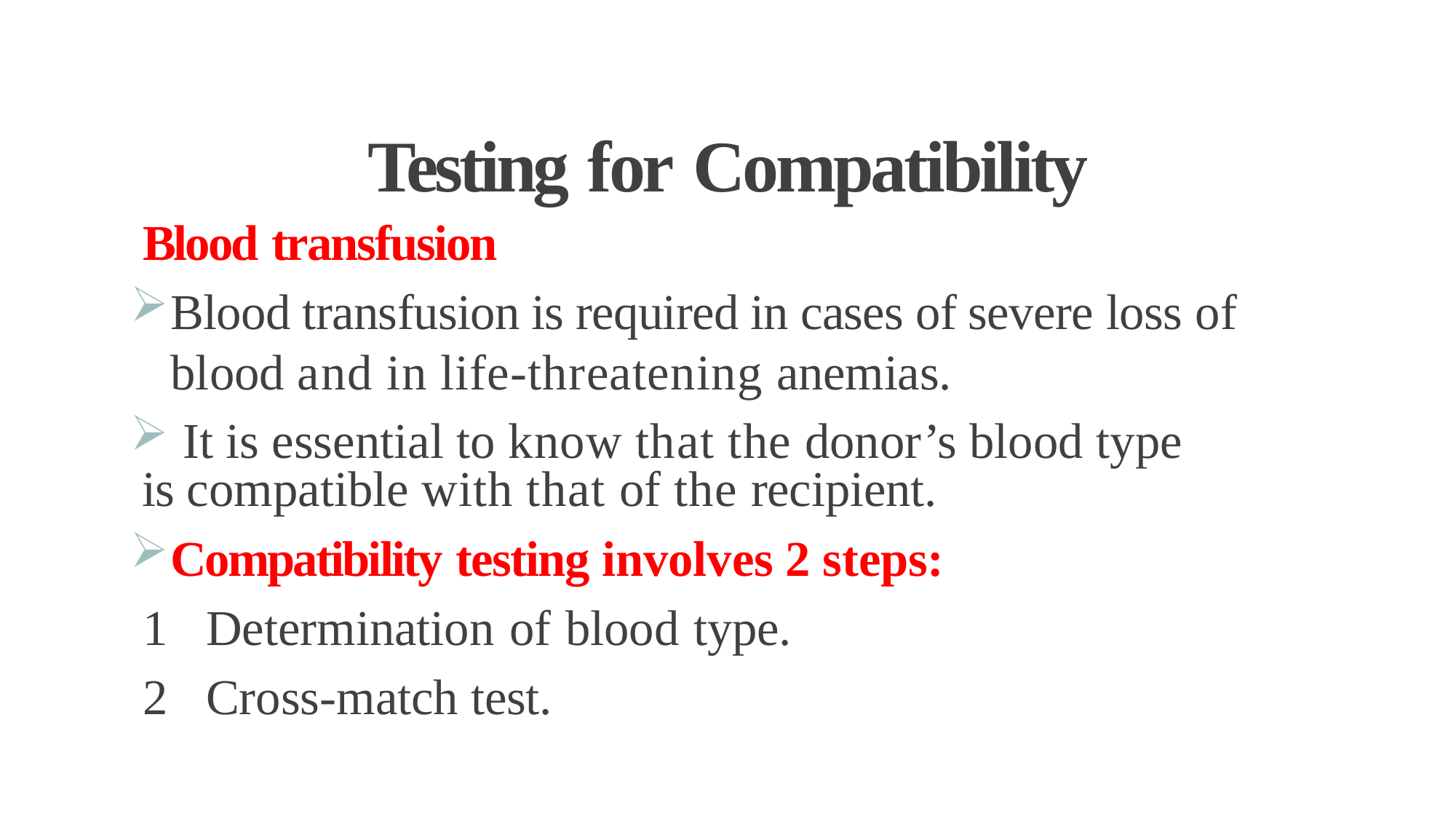

# Testing for Compatibility
Blood transfusion
Blood transfusion is required in cases of severe loss of blood and in life-threatening anemias.
	It is essential to know that the donor’s blood type is compatible with that of the recipient.
Compatibility testing involves 2 steps:
Determination of blood type.
Cross-match test.